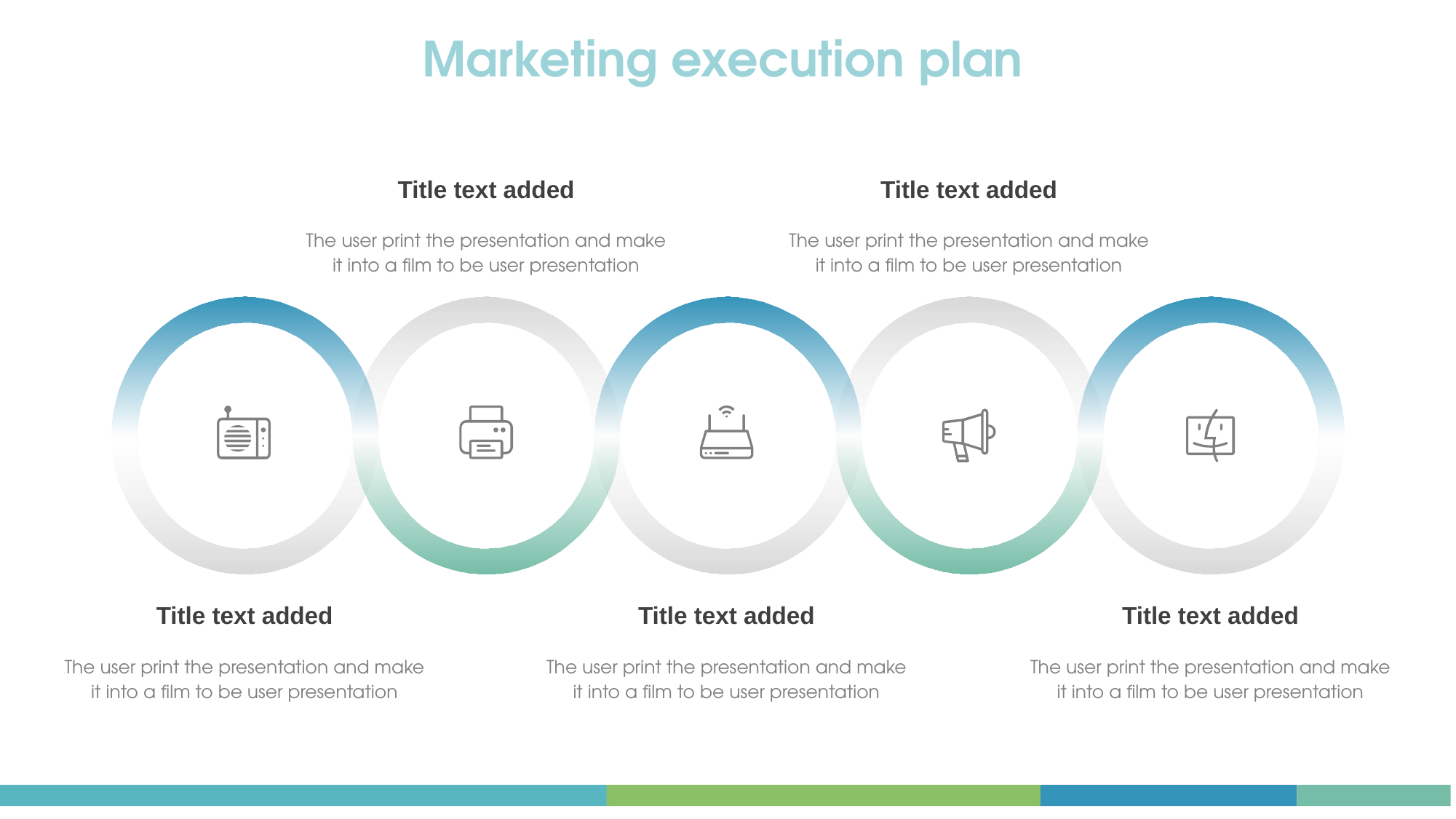

Marketing execution plan
Title text added
The user print the presentation and make it into a film to be user presentation
Title text added
The user print the presentation and make it into a film to be user presentation

Title text added
The user print the presentation and make it into a film to be user presentation
Title text added
The user print the presentation and make it into a film to be user presentation
Title text added
The user print the presentation and make it into a film to be user presentation